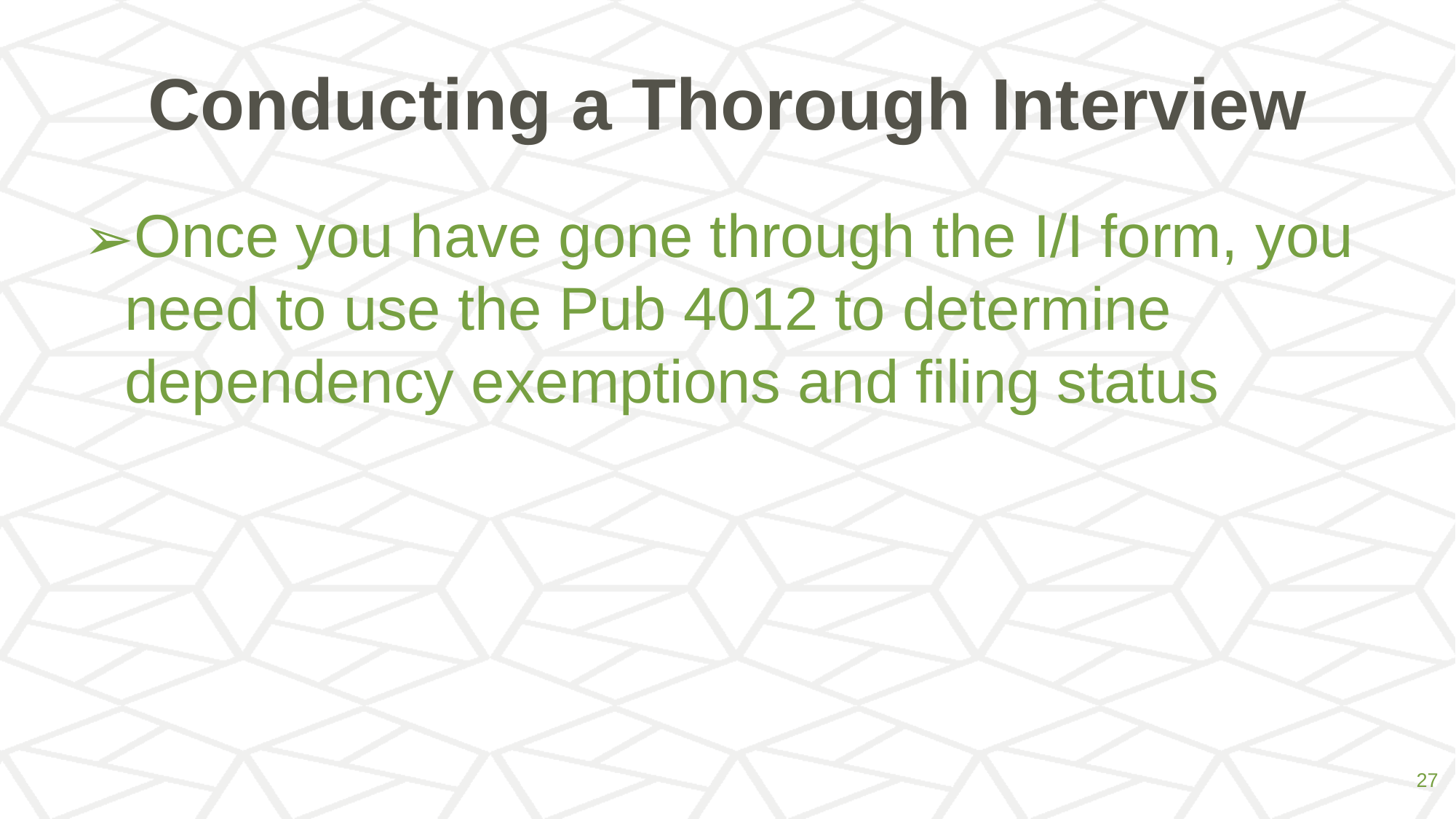

# Conducting a Thorough Interview
Once you have gone through the I/I form, you need to use the Pub 4012 to determine dependency exemptions and filing status
27